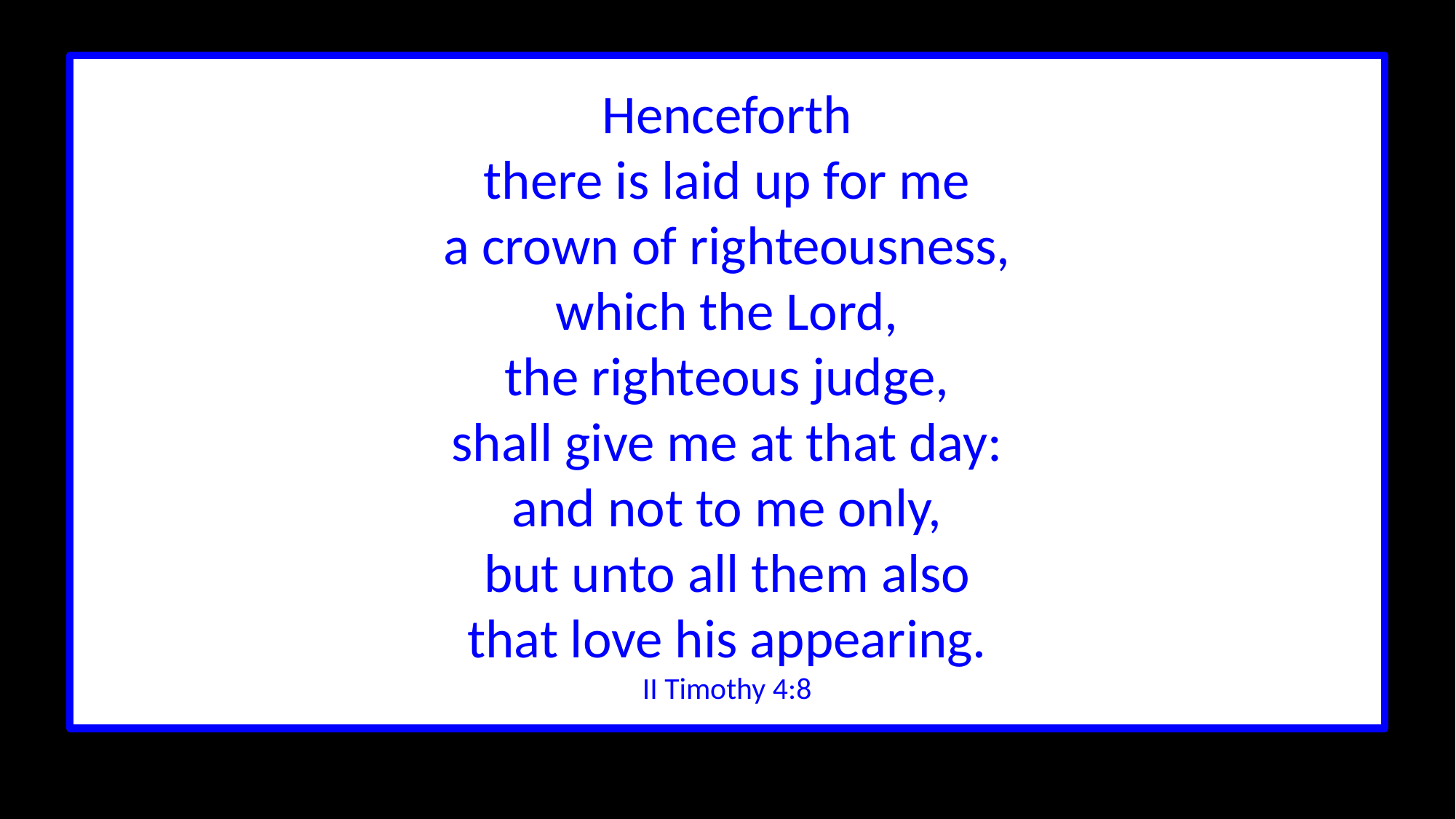

Henceforth
there is laid up for me
a crown of righteousness,
which the Lord,
the righteous judge,
shall give me at that day:
and not to me only,
but unto all them also
that love his appearing.
II Timothy 4:8